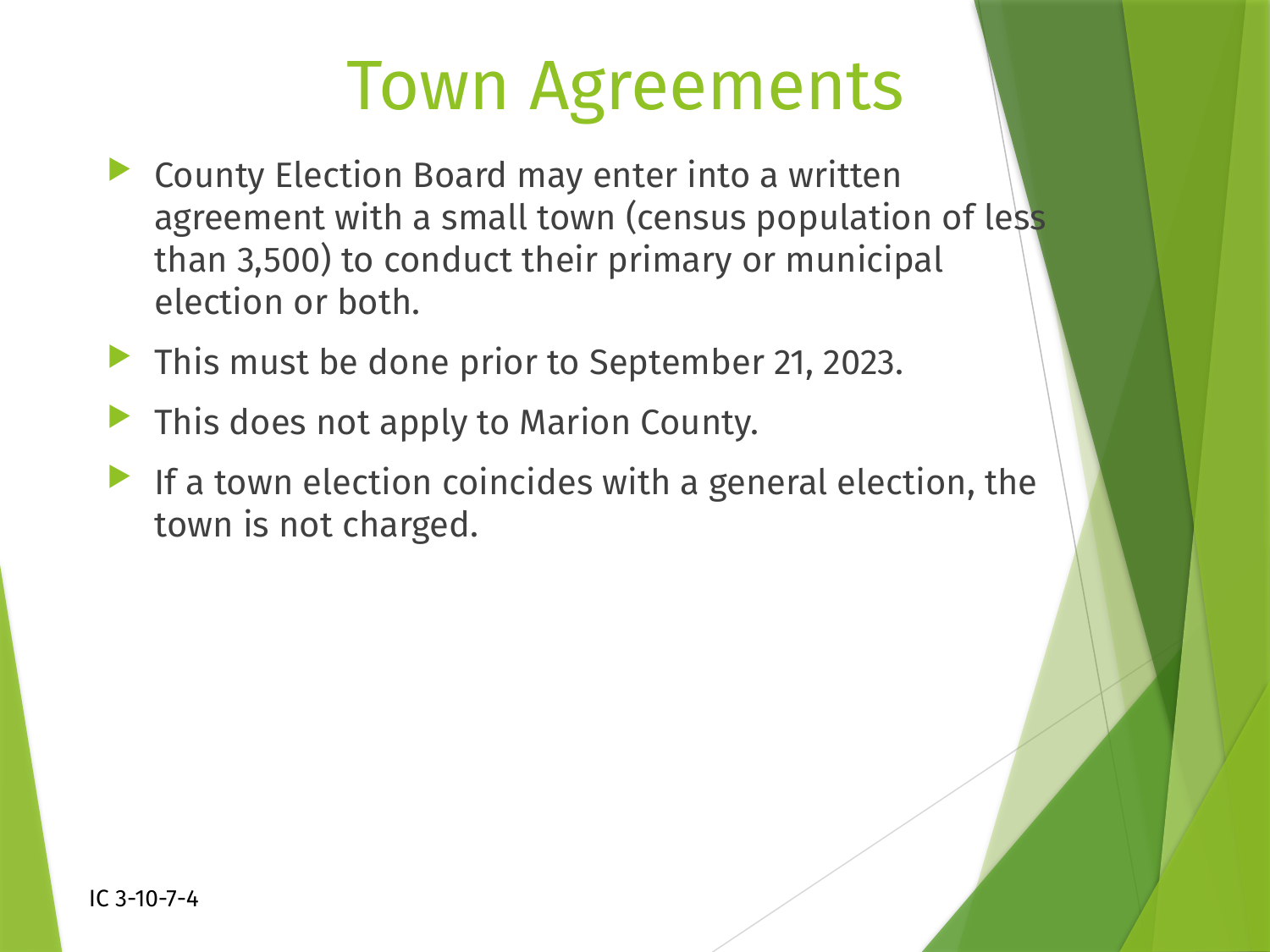

# Town Agreements
County Election Board may enter into a written agreement with a small town (census population of less than 3,500) to conduct their primary or municipal election or both.
This must be done prior to September 21, 2023.
This does not apply to Marion County.
If a town election coincides with a general election, the town is not charged.
IC 3-10-7-4